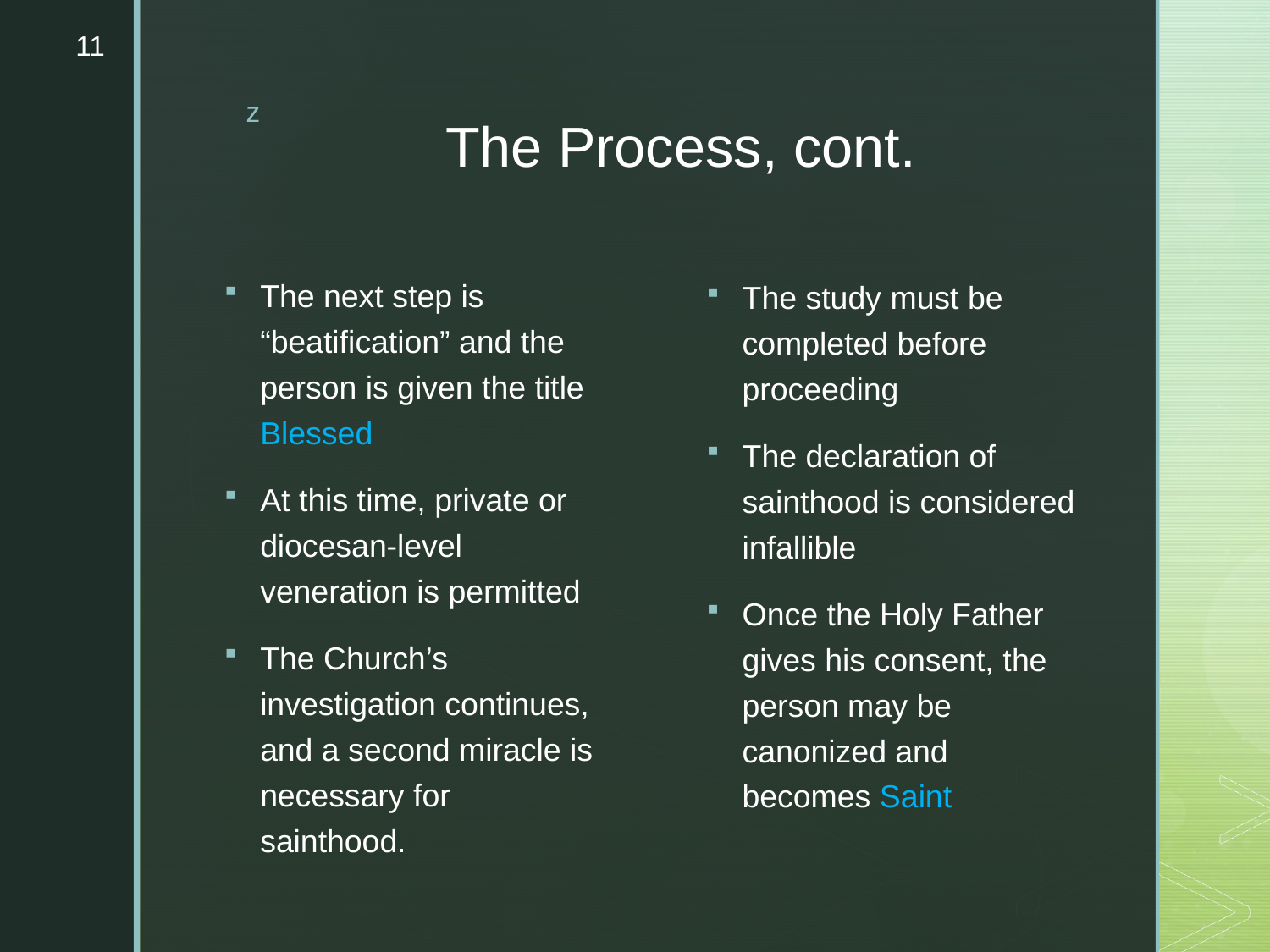

11
# The Process, cont.
The next step is “beatification” and the person is given the title Blessed
At this time, private or diocesan-level veneration is permitted
The Church’s investigation continues, and a second miracle is necessary for sainthood.
The study must be completed before proceeding
The declaration of sainthood is considered infallible
Once the Holy Father gives his consent, the person may be canonized and becomes Saint